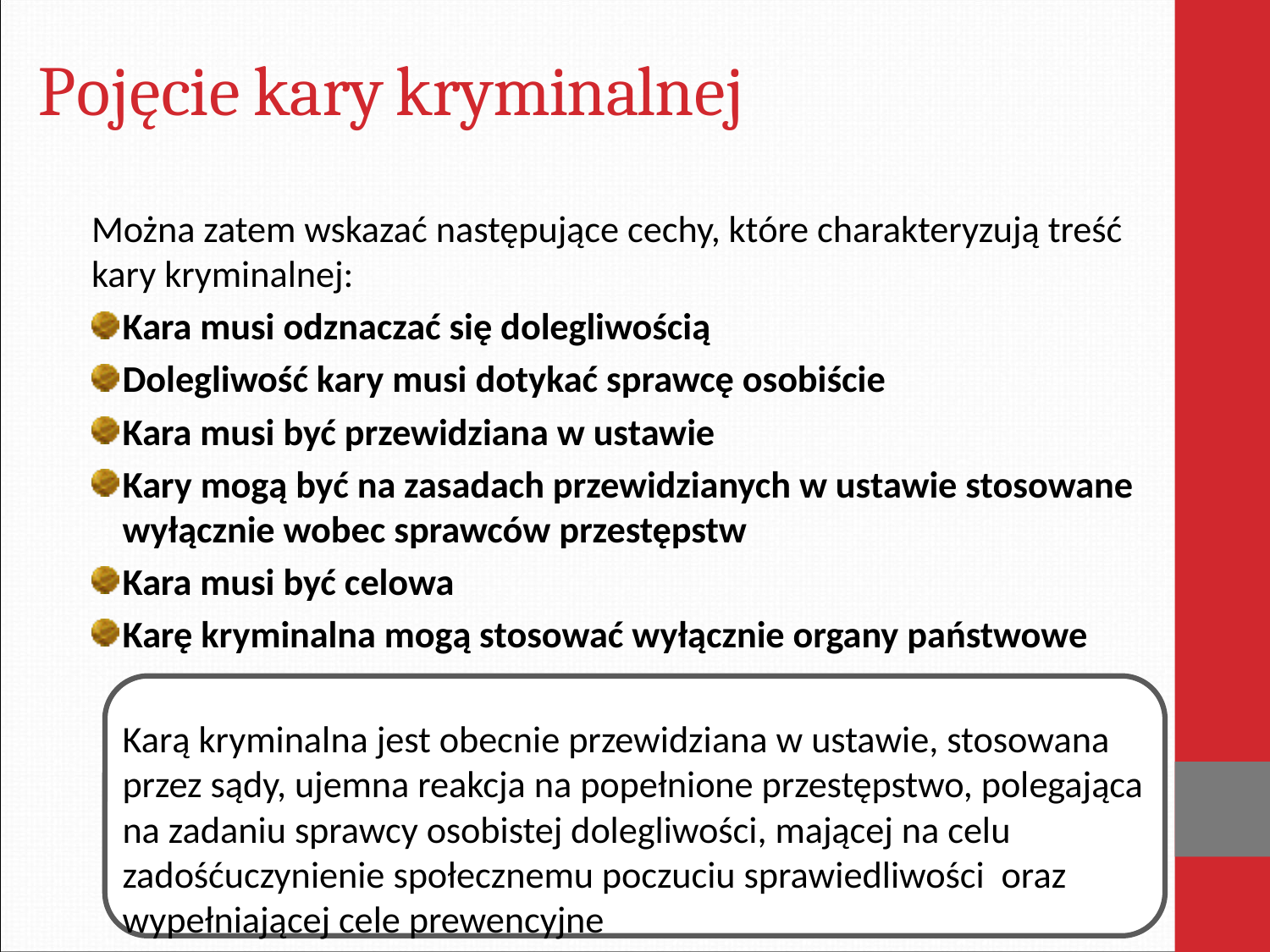

# Pojęcie kary kryminalnej

Można zatem wskazać następujące cechy, które charakteryzują treść kary kryminalnej:
Kara musi odznaczać się dolegliwością
Dolegliwość kary musi dotykać sprawcę osobiście
Kara musi być przewidziana w ustawie
Kary mogą być na zasadach przewidzianych w ustawie stosowane wyłącznie wobec sprawców przestępstw
Kara musi być celowa
Karę kryminalna mogą stosować wyłącznie organy państwowe

	Karą kryminalna jest obecnie przewidziana w ustawie, stosowana przez sądy, ujemna reakcja na popełnione przestępstwo, polegająca na zadaniu sprawcy osobistej dolegliwości, mającej na celu zadośćuczynienie społecznemu poczuciu sprawiedliwości  oraz wypełniającej cele prewencyjne